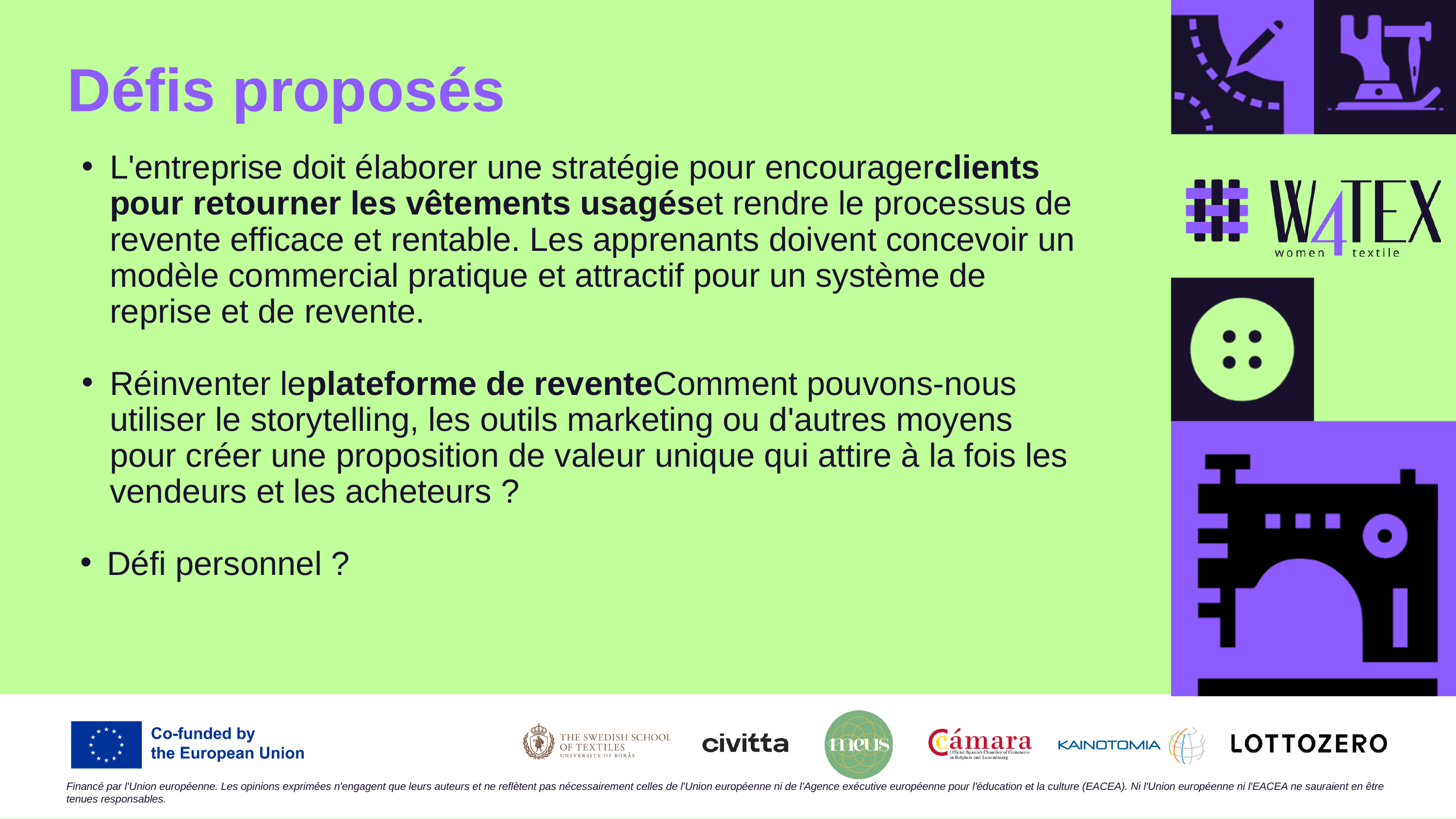

Défis proposés
L'entreprise doit élaborer une stratégie pour encouragerclients pour retourner les vêtements usagéset rendre le processus de revente efficace et rentable. Les apprenants doivent concevoir un modèle commercial pratique et attractif pour un système de reprise et de revente.

Réinventer leplateforme de reventeComment pouvons-nous utiliser le storytelling, les outils marketing ou d'autres moyens pour créer une proposition de valeur unique qui attire à la fois les vendeurs et les acheteurs ?

Défi personnel ?

Financé par l'Union européenne. Les opinions exprimées n'engagent que leurs auteurs et ne reflètent pas nécessairement celles de l'Union européenne ni de l'Agence exécutive européenne pour l'éducation et la culture (EACEA). Ni l'Union européenne ni l'EACEA ne sauraient en être tenues responsables.